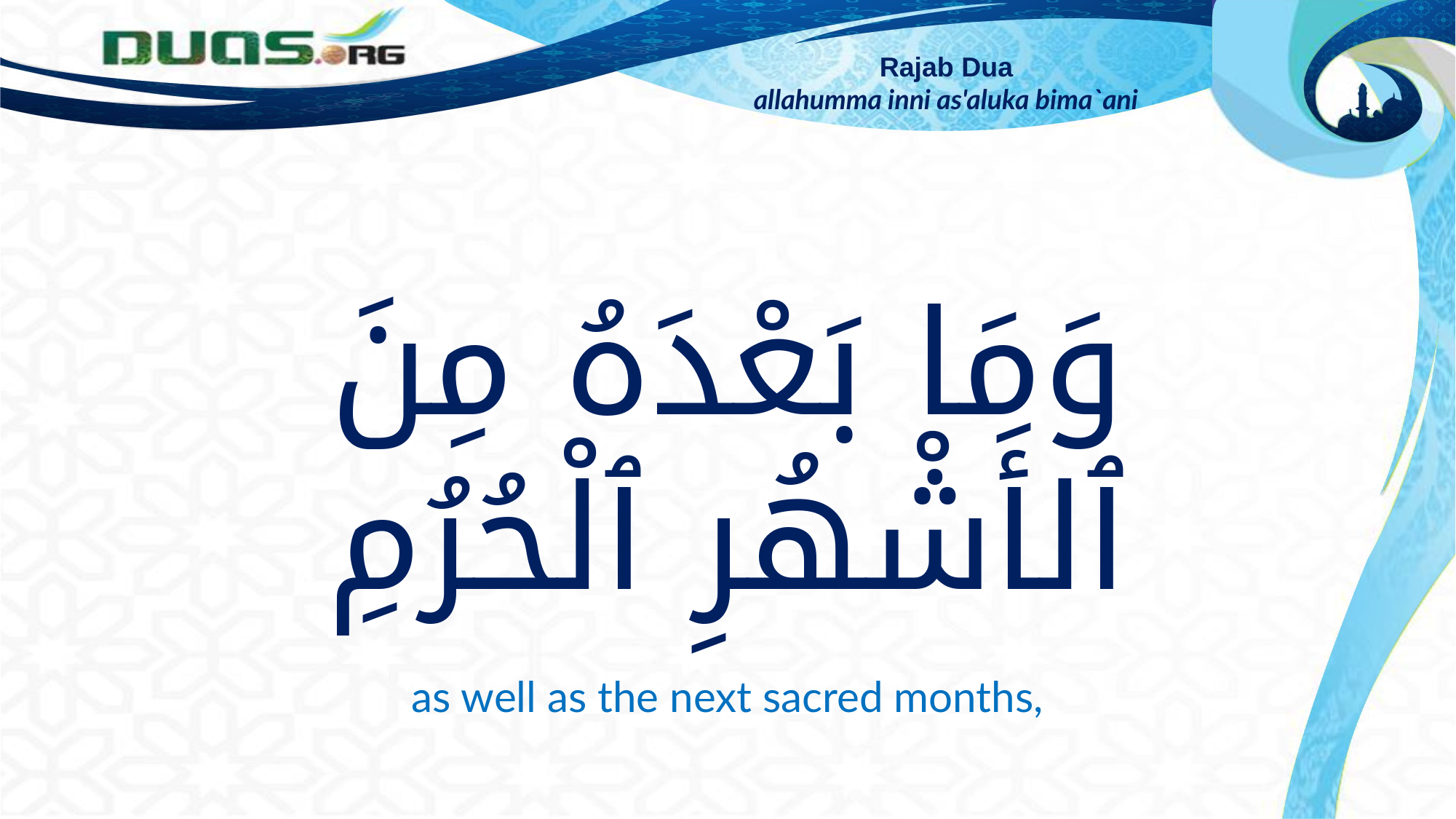

Rajab Dua
allahumma inni as'aluka bima`ani
وَمَا بَعْدَهُ مِنَ ٱلأَشْهُرِ ٱلْحُرُمِ

as well as the next sacred months,

wa ma ba`dahu min al-ashhuri alhurumi